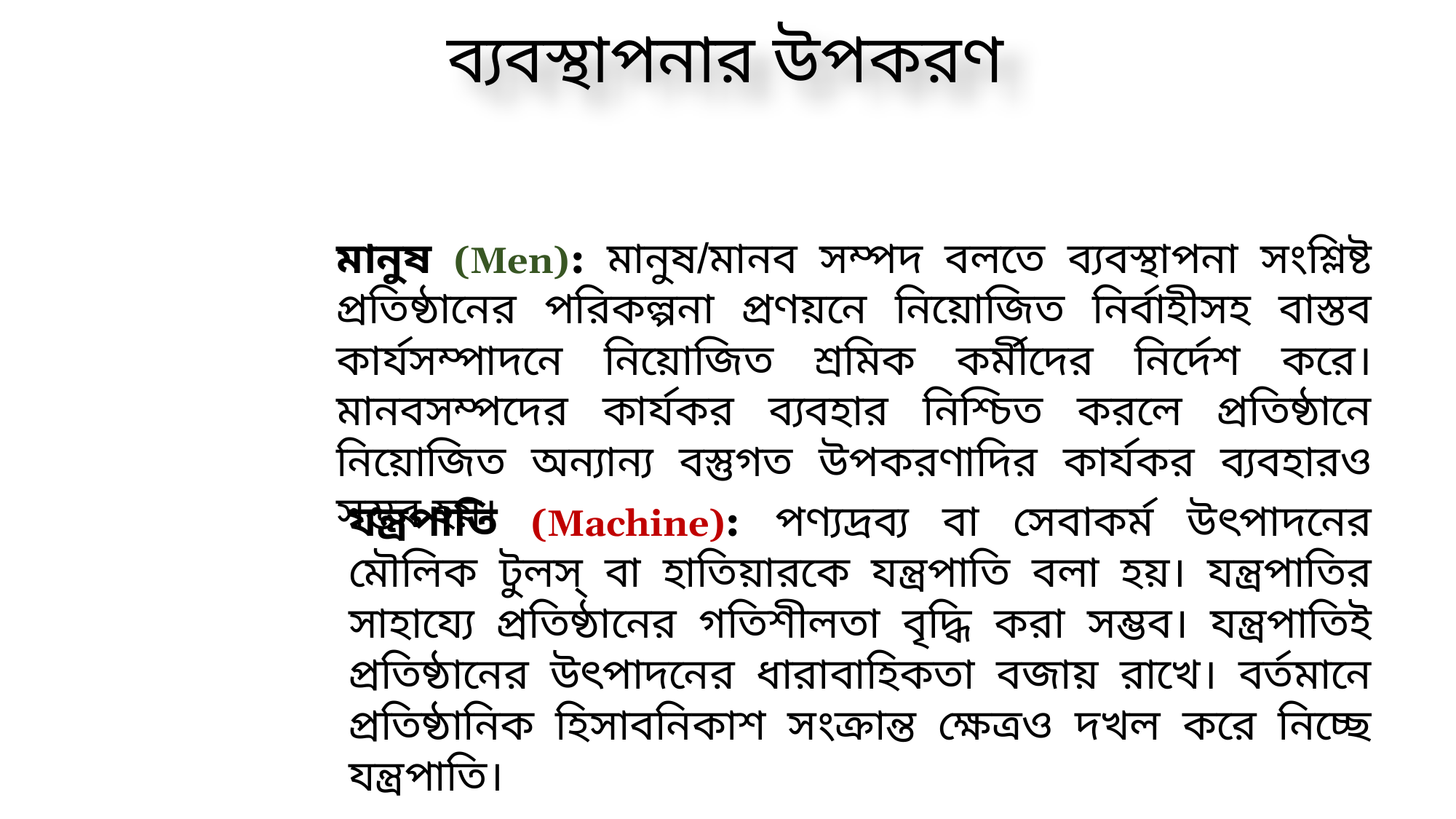

ব্যবস্থাপনার উপকরণ
মানুষ (Men): মানুষ/মানব সম্পদ বলতে ব্যবস্থাপনা সংশ্লিষ্ট প্রতিষ্ঠানের পরিকল্পনা প্রণয়নে নিয়োজিত নির্বাহীসহ বাস্তব কার্যসম্পাদনে নিয়োজিত শ্রমিক কর্মীদের নির্দেশ করে। মানবসম্পদের কার্যকর ব্যবহার নিশ্চিত করলে প্রতিষ্ঠানে নিয়োজিত অন্যান্য বস্তুগত উপকরণাদির কার্যকর ব্যবহারও সম্ভব হয়।
যন্ত্রপাতি (Machine): পণ্যদ্রব্য বা সেবাকর্ম উৎপাদনের মৌলিক টুলস্ বা হাতিয়ারকে যন্ত্রপাতি বলা হয়। যন্ত্রপাতির সাহায্যে প্রতিষ্ঠানের গতিশীলতা বৃদ্ধি করা সম্ভব। যন্ত্রপাতিই প্রতিষ্ঠানের উৎপাদনের ধারাবাহিকতা বজায় রাখে। বর্তমানে প্রতিষ্ঠানিক হিসাবনিকাশ সংক্রান্ত ক্ষেত্রও দখল করে নিচ্ছে যন্ত্রপাতি।